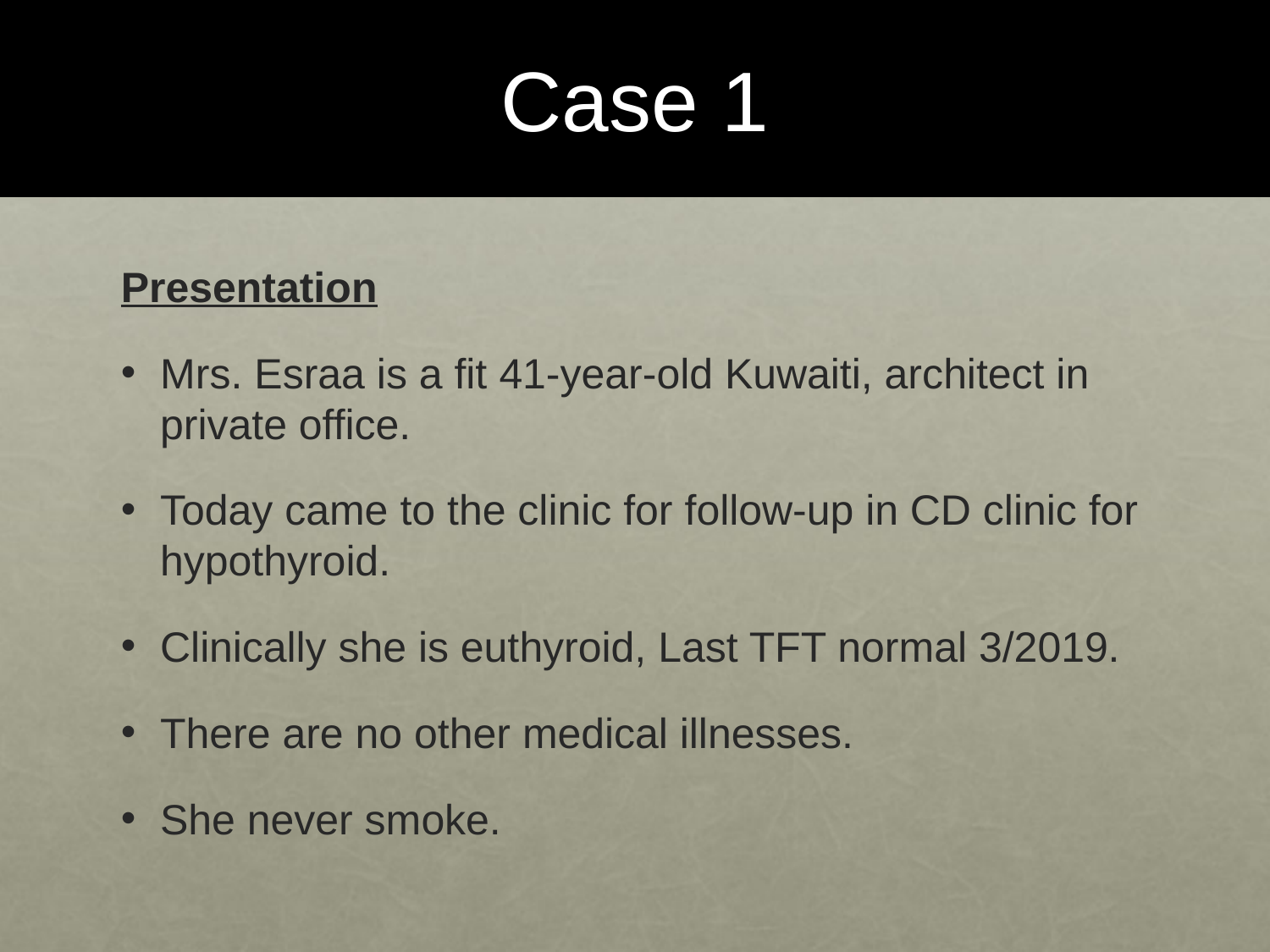

# Case 1
Presentation
Mrs. Esraa is a fit 41-year-old Kuwaiti, architect in private office.
Today came to the clinic for follow-up in CD clinic for hypothyroid.
Clinically she is euthyroid, Last TFT normal 3/2019.
There are no other medical illnesses.
She never smoke.